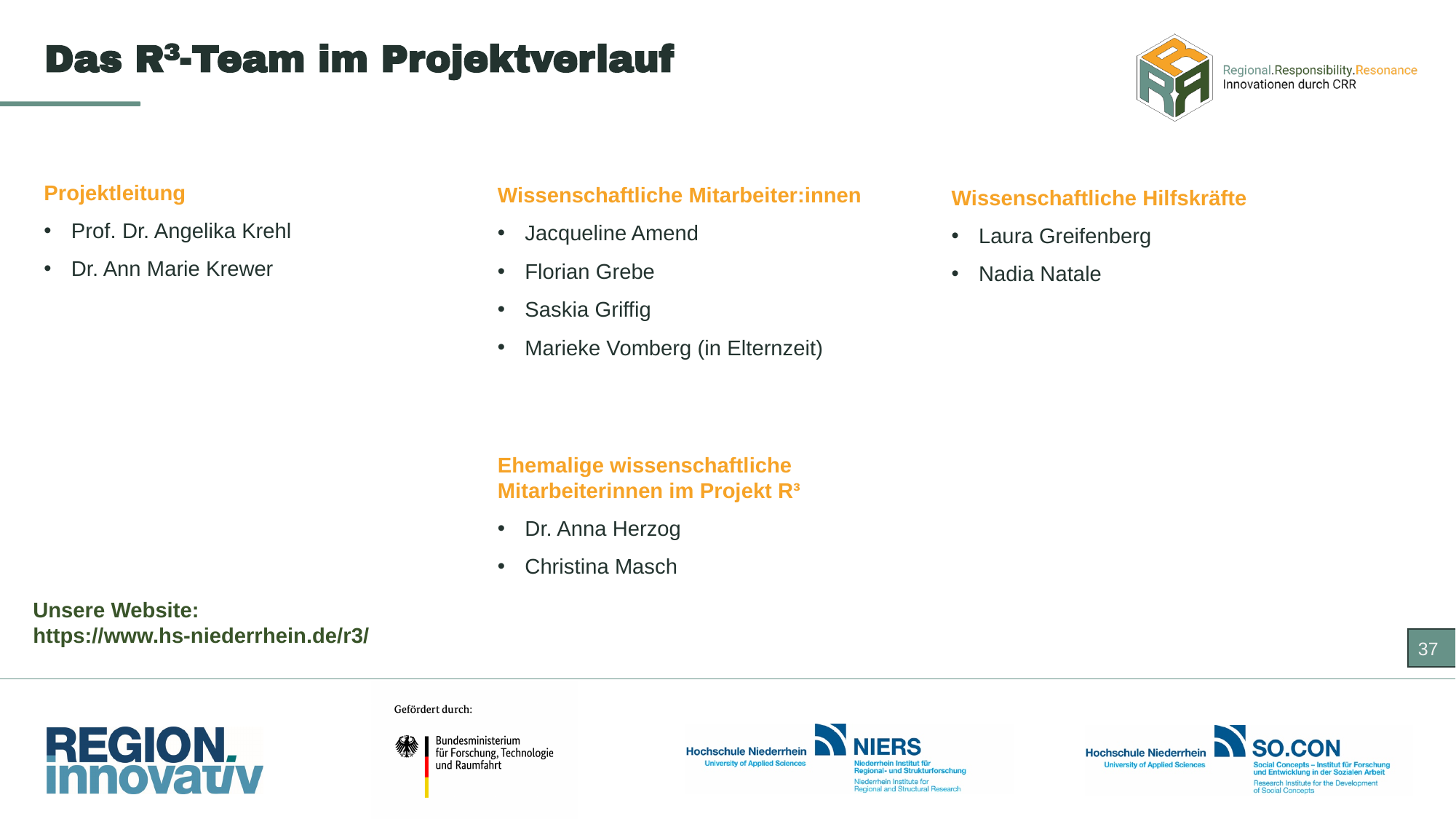

Das R³-Team im Projektverlauf
Projektleitung
Prof. Dr. Angelika Krehl
Dr. Ann Marie Krewer

Wissenschaftliche Mitarbeiter:innen
Jacqueline Amend
Florian Grebe
Saskia Griffig
Marieke Vomberg (in Elternzeit)

Ehemalige wissenschaftliche Mitarbeiterinnen im Projekt R³
Dr. Anna Herzog
Christina Masch

Wissenschaftliche Hilfskräfte
Laura Greifenberg
Nadia Natale

Unsere Website:
https://www.hs-niederrhein.de/r3/